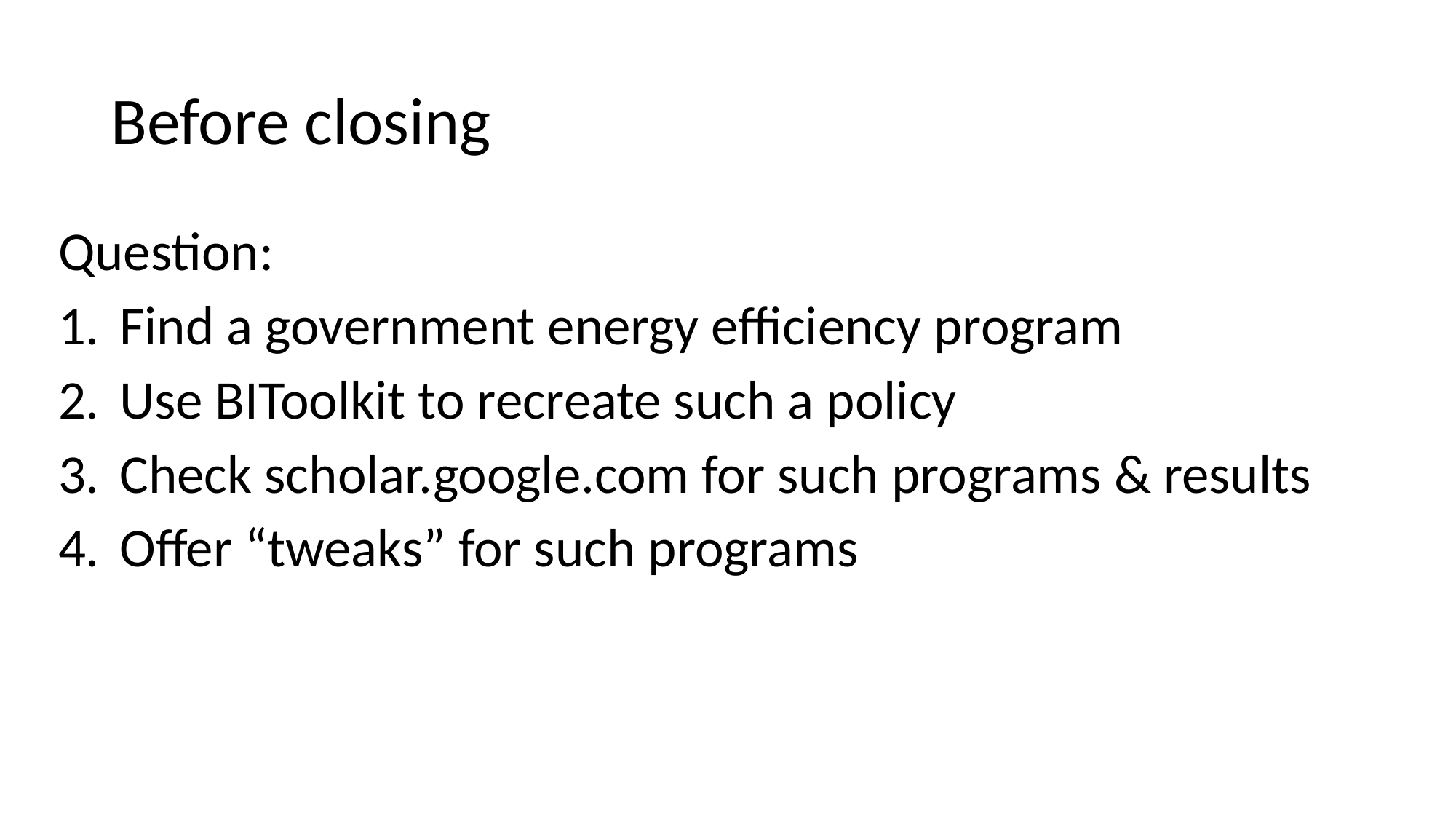

# Before closing
Question:
Find a government energy efficiency program
Use BIToolkit to recreate such a policy
Check scholar.google.com for such programs & results
Offer “tweaks” for such programs